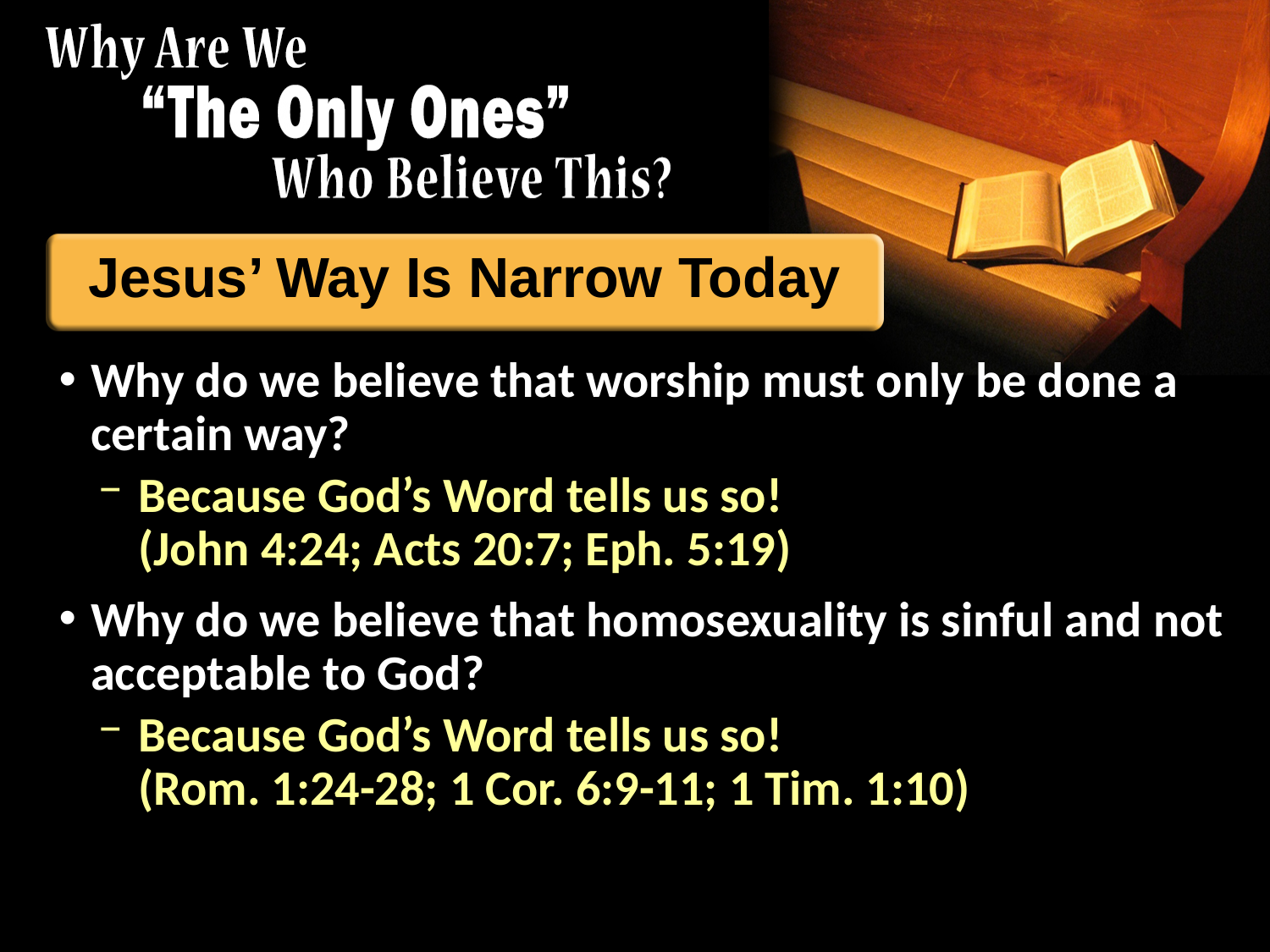

# Jesus’ Way Is Narrow Today
Why do we believe that worship must only be done a certain way?
Because God’s Word tells us so!
(John 4:24; Acts 20:7; Eph. 5:19)
Why do we believe that homosexuality is sinful and not acceptable to God?
Because God’s Word tells us so!
(Rom. 1:24-28; 1 Cor. 6:9-11; 1 Tim. 1:10)